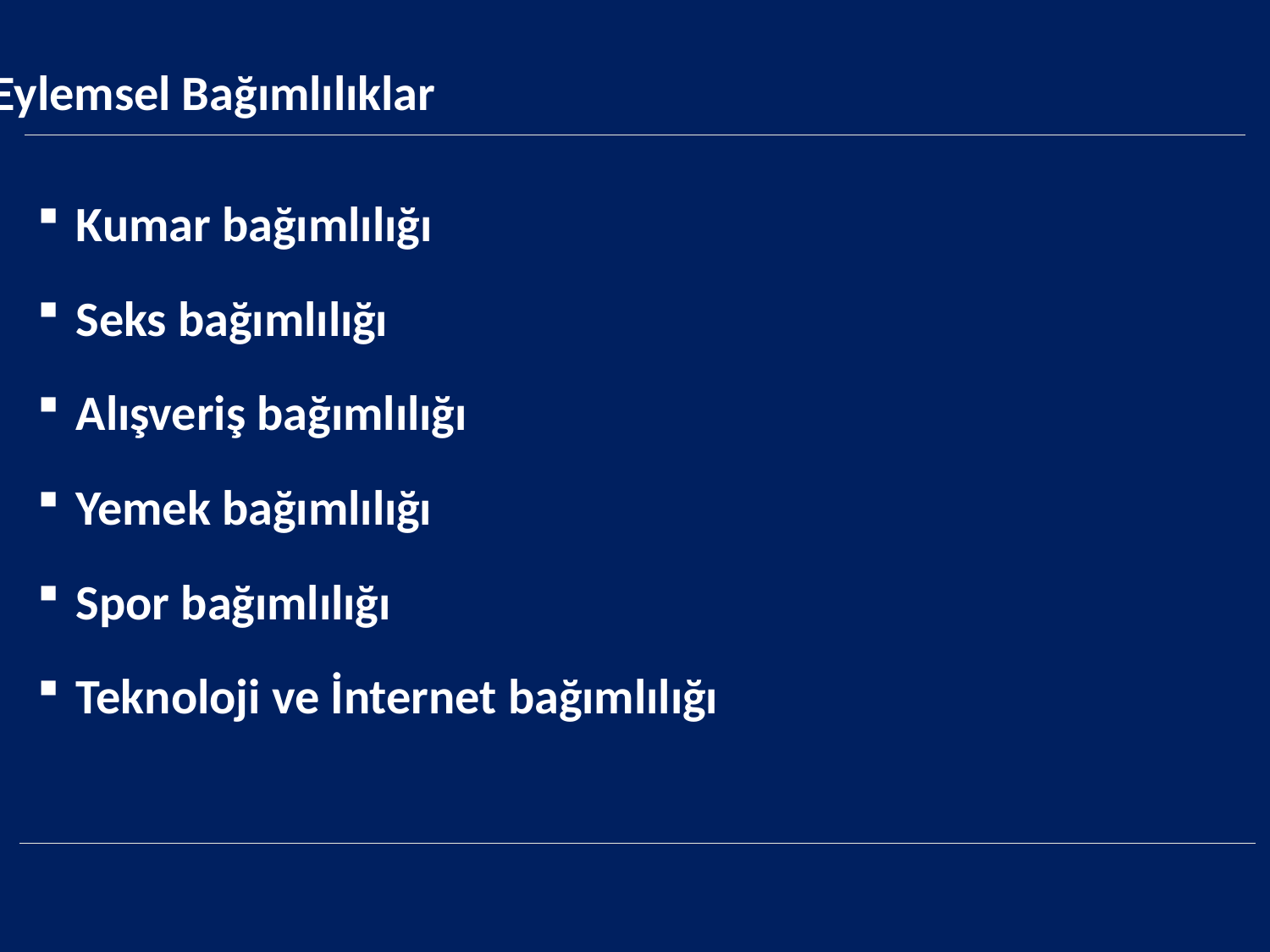

Eylemsel Bağımlılıklar
Kumar bağımlılığı
Seks bağımlılığı
Alışveriş bağımlılığı
Yemek bağımlılığı
Spor bağımlılığı
Teknoloji ve İnternet bağımlılığı